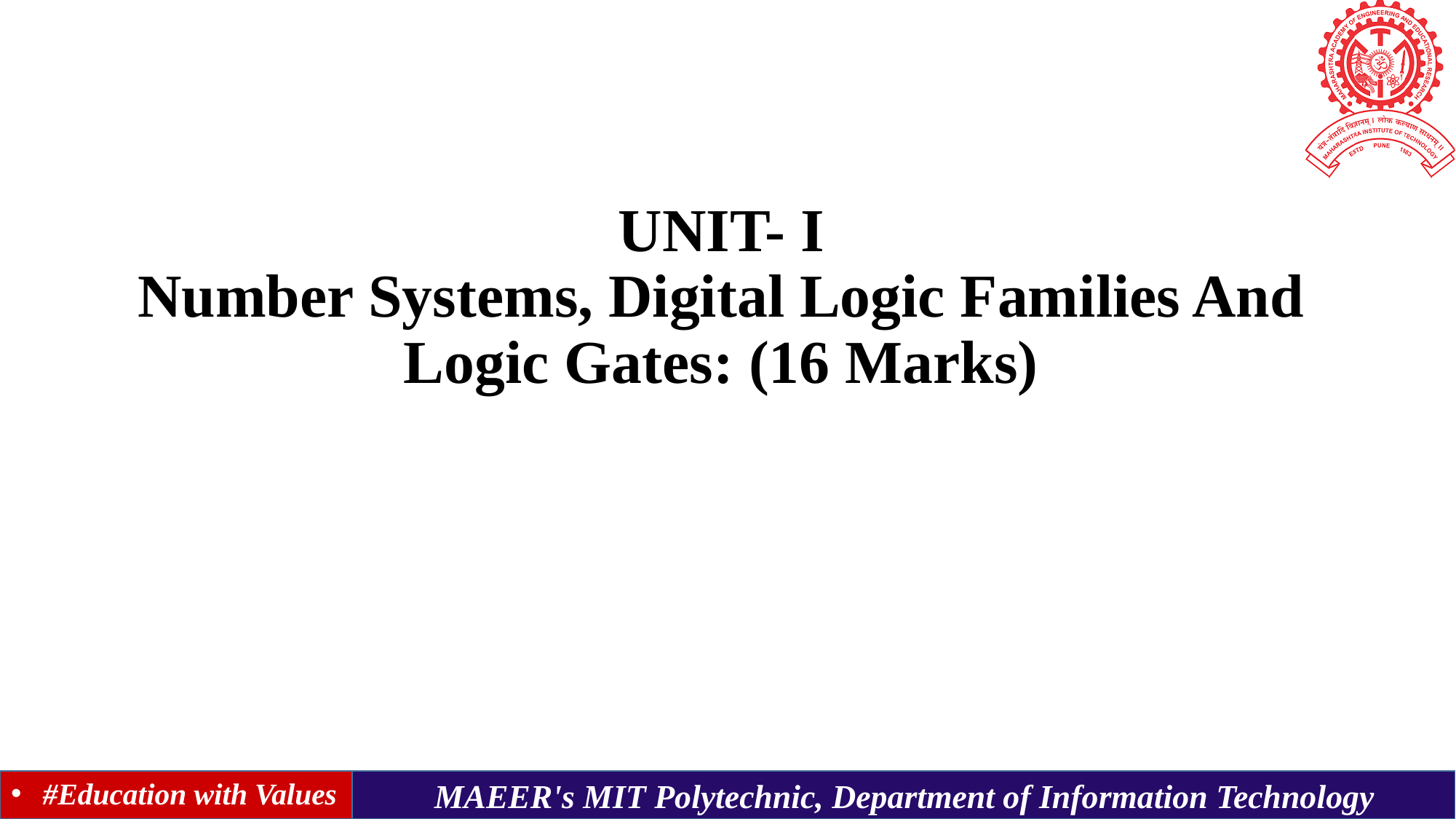

# UNIT- I Number Systems, Digital Logic Families And Logic Gates: (16 Marks)
#Education with Values
MAEER's MIT Polytechnic, Department of Information Technology